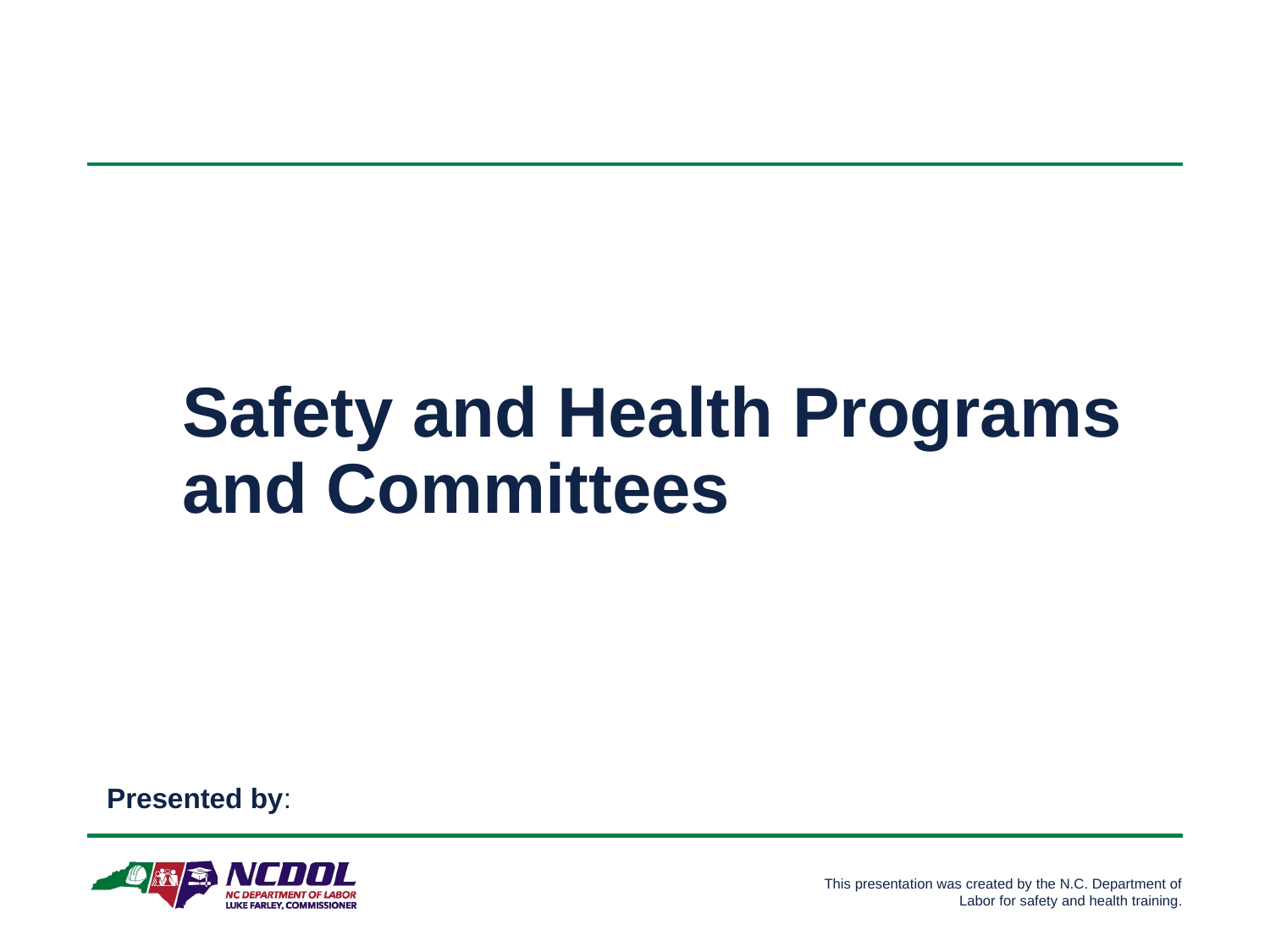

# Safety and Health Programs and Committees